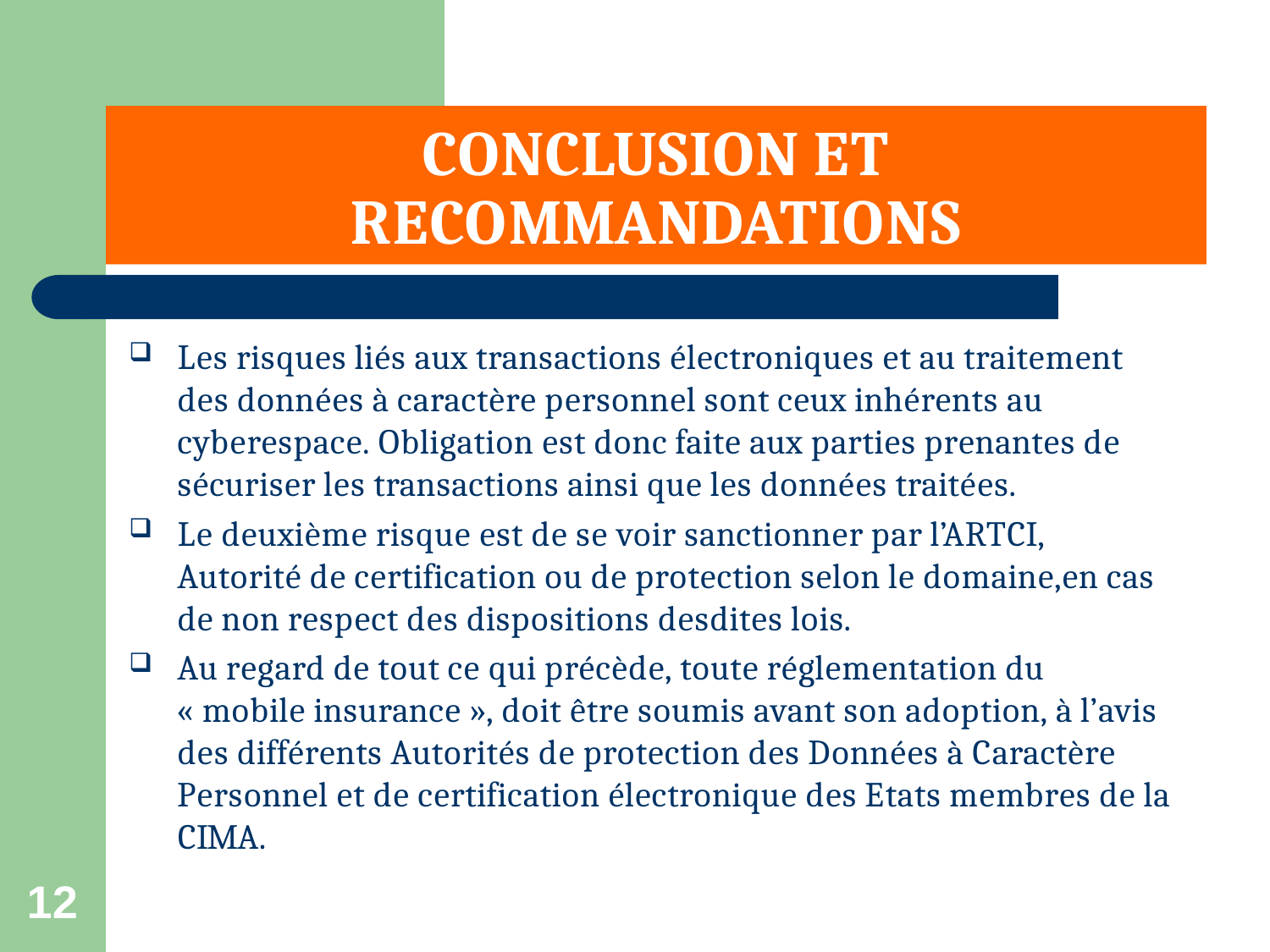

# CONCLUSION ET RECOMMANDATIONS
Les risques liés aux transactions électroniques et au traitement des données à caractère personnel sont ceux inhérents au cyberespace. Obligation est donc faite aux parties prenantes de sécuriser les transactions ainsi que les données traitées.
Le deuxième risque est de se voir sanctionner par l’ARTCI, Autorité de certification ou de protection selon le domaine,en cas de non respect des dispositions desdites lois.
Au regard de tout ce qui précède, toute réglementation du « mobile insurance », doit être soumis avant son adoption, à l’avis des différents Autorités de protection des Données à Caractère Personnel et de certification électronique des Etats membres de la CIMA.

12